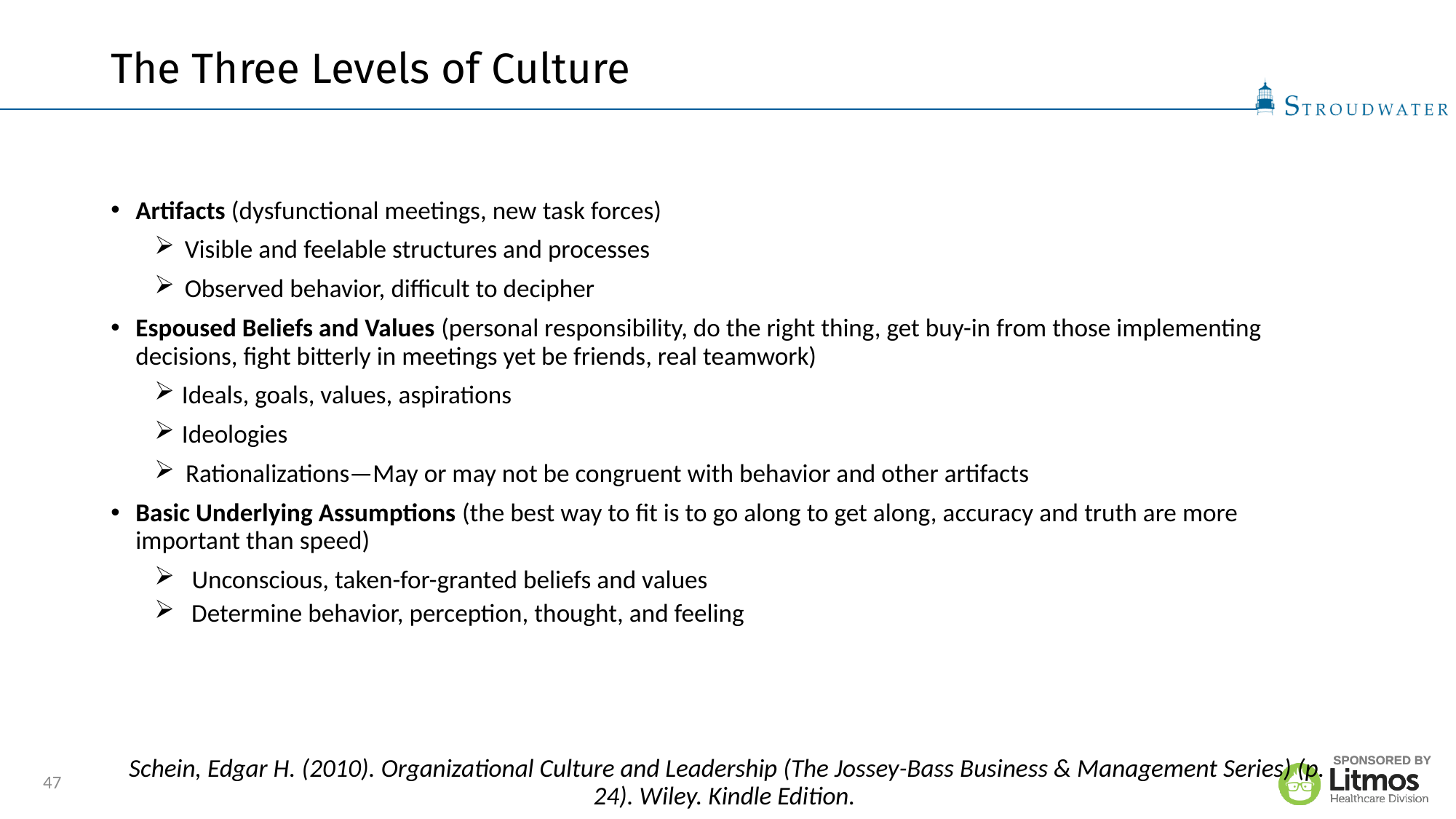

# The Three Levels of Culture
Artifacts (dysfunctional meetings, new task forces)
  Visible and feelable structures and processes
  Observed behavior, difficult to decipher
Espoused Beliefs and Values (personal responsibility, do the right thing, get buy-in from those implementing decisions, fight bitterly in meetings yet be friends, real teamwork)
  Ideals, goals, values, aspirations
  Ideologies
Rationalizations—May or may not be congruent with behavior and other artifacts
Basic Underlying Assumptions (the best way to fit is to go along to get along, accuracy and truth are more important than speed)
Unconscious, taken-for-granted beliefs and values
Determine behavior, perception, thought, and feeling

Schein, Edgar H. (2010). Organizational Culture and Leadership (The Jossey-Bass Business & Management Series) (p. 24). Wiley. Kindle Edition.